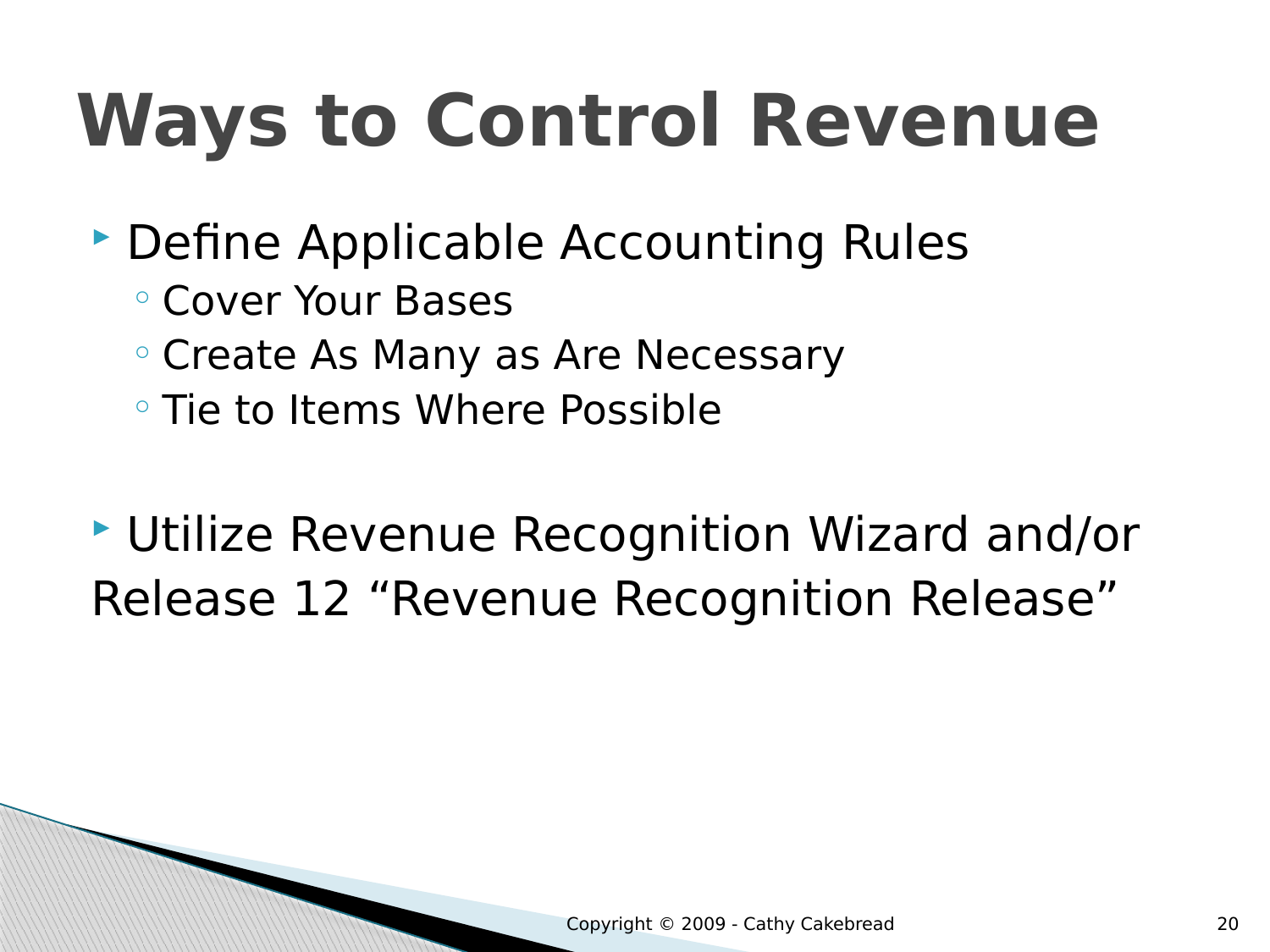

# Ways to Control Revenue
Define Applicable Accounting Rules
Cover Your Bases
Create As Many as Are Necessary
Tie to Items Where Possible

Utilize Revenue Recognition Wizard and/or
Release 12 “Revenue Recognition Release”
Copyright © 2009 - Cathy Cakebread
20